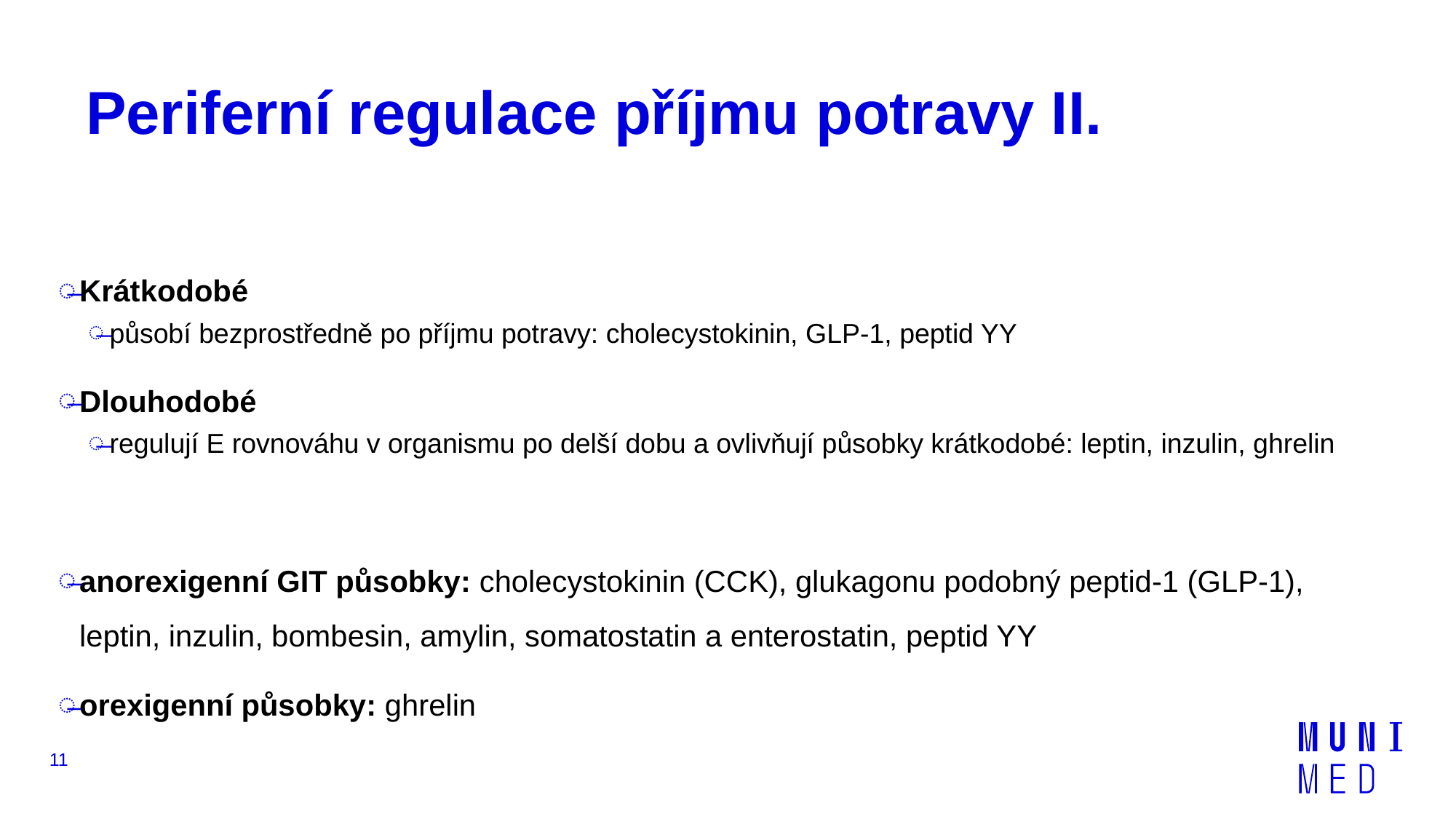

# Periferní regulace příjmu potravy II.
Krátkodobé
působí bezprostředně po příjmu potravy: cholecystokinin, GLP-1, peptid YY
Dlouhodobé
regulují E rovnováhu v organismu po delší dobu a ovlivňují působky krátkodobé: leptin, inzulin, ghrelin

anorexigenní GIT působky: cholecystokinin (CCK), glukagonu podobný peptid-1 (GLP-1), leptin, inzulin, bombesin, amylin, somatostatin a enterostatin, peptid YY
orexigenní působky: ghrelin
11